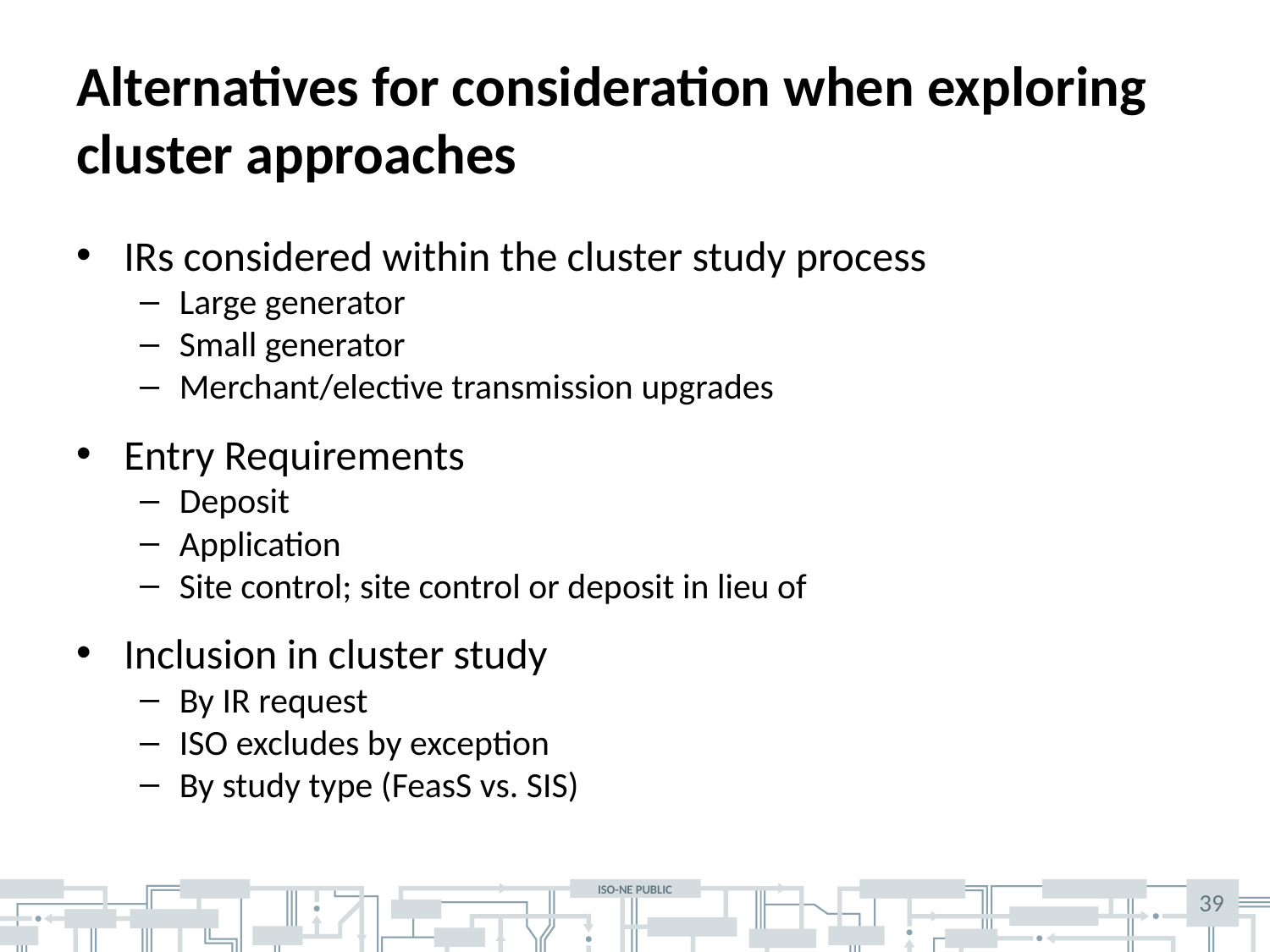

# Alternatives for consideration when exploring cluster approaches
IRs considered within the cluster study process
Large generator
Small generator
Merchant/elective transmission upgrades
Entry Requirements
Deposit
Application
Site control; site control or deposit in lieu of
Inclusion in cluster study
By IR request
ISO excludes by exception
By study type (FeasS vs. SIS)
39